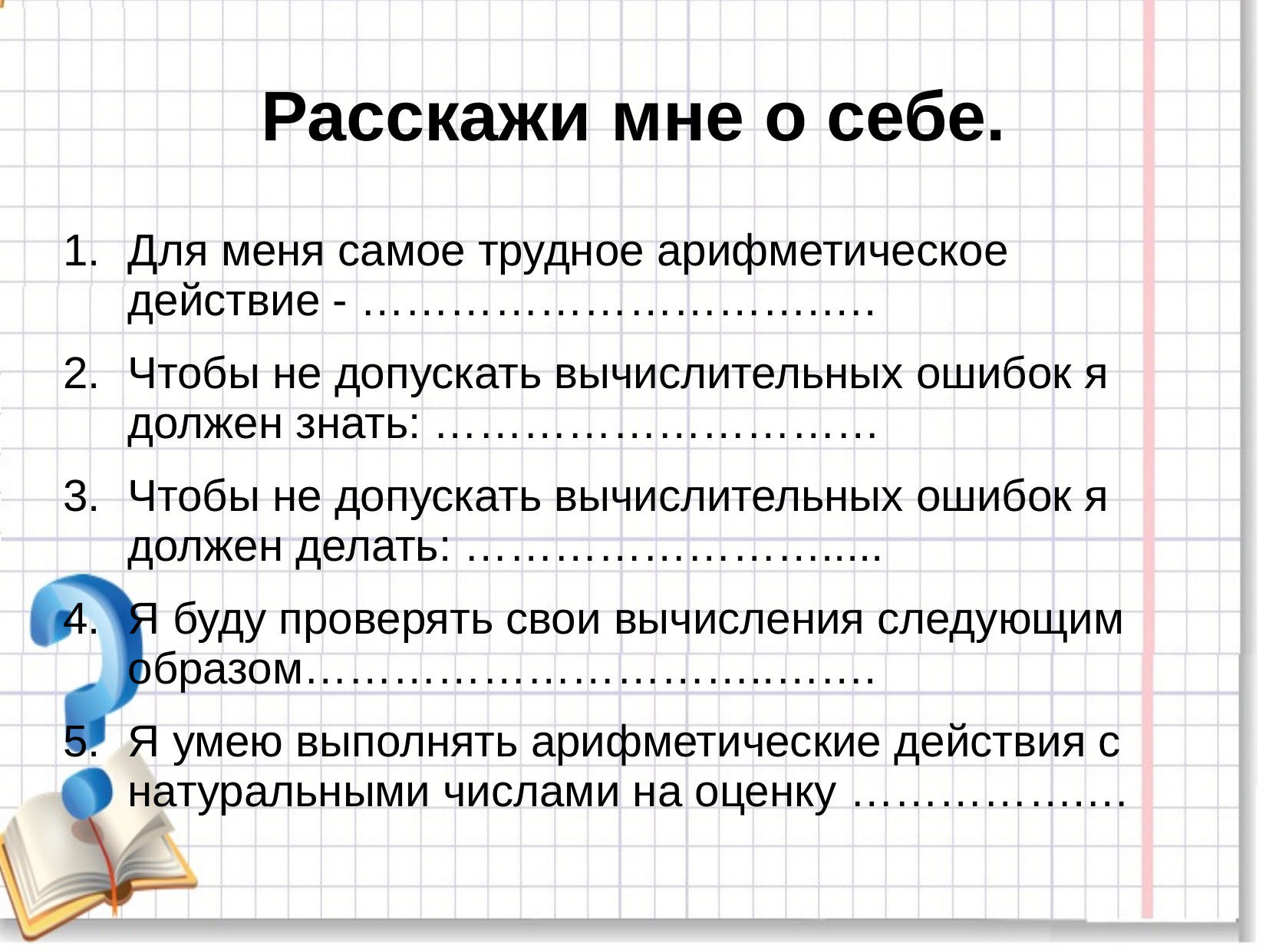

# Расскажи мне о себе.
Для меня самое трудное арифметическое действие - ………………………….….
Чтобы не допускать вычислительных ошибок я должен знать: …………………………
Чтобы не допускать вычислительных ошибок я должен делать: …………………….....
Я буду проверять свои вычисления следующим образом…………………………..…….
Я умею выполнять арифметические действия с натуральными числами на оценку …………….…